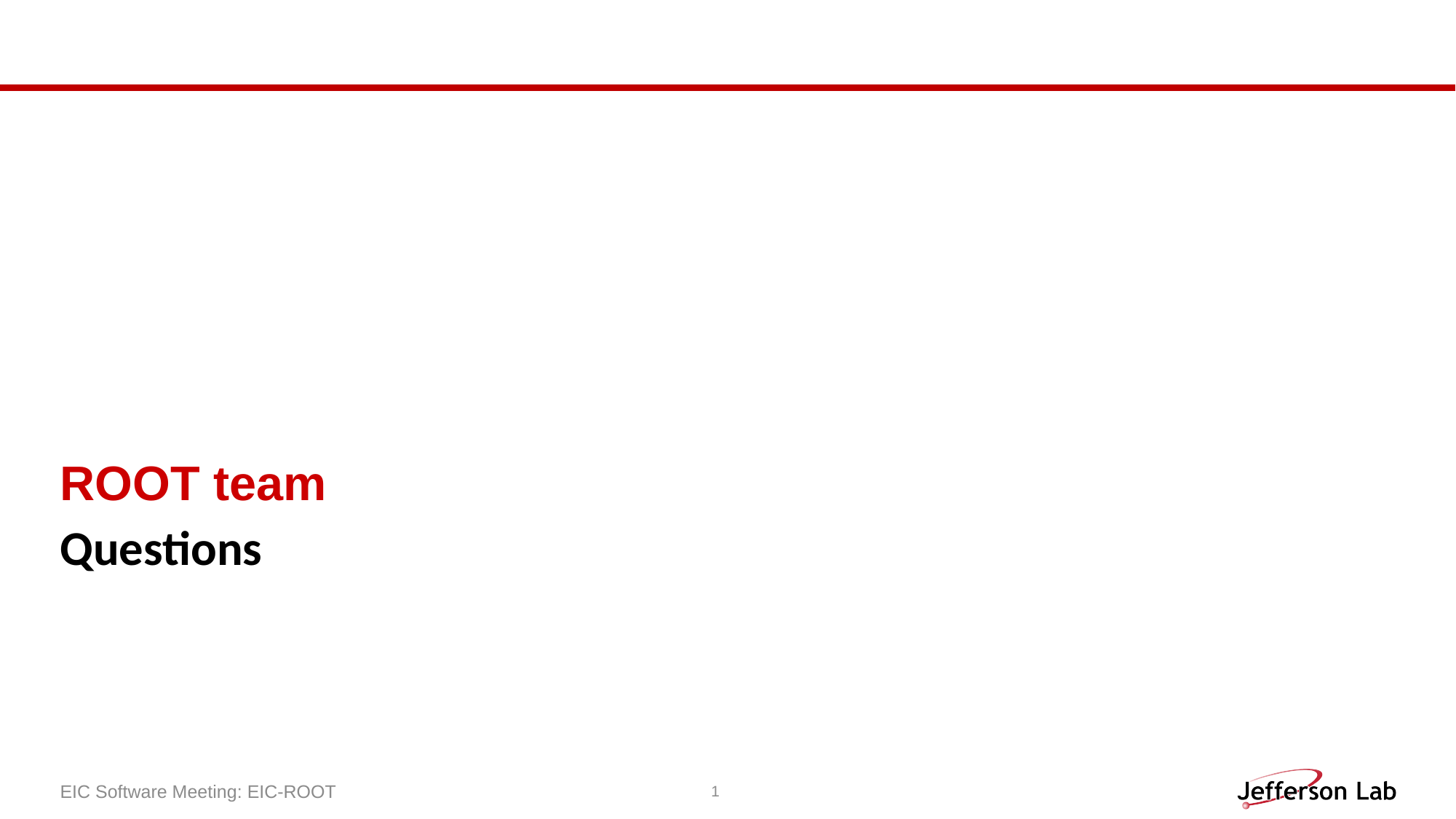

ROOT team
Questions
EIC Software Meeting: EIC-ROOT
1